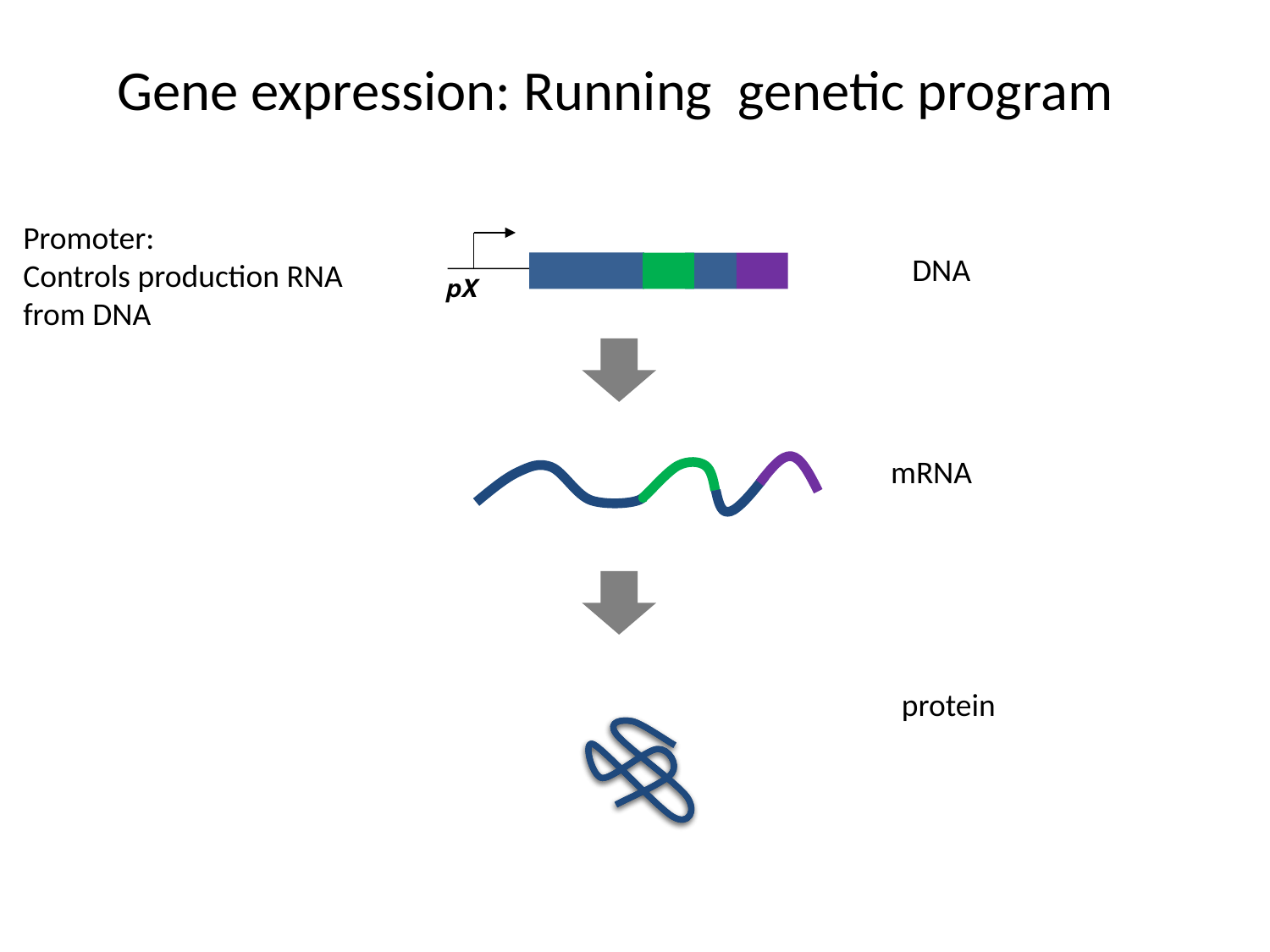

Gene expression: Running  genetic program

Promoter:
Controls production RNA from DNA

pX

DNA
mRNA
protein